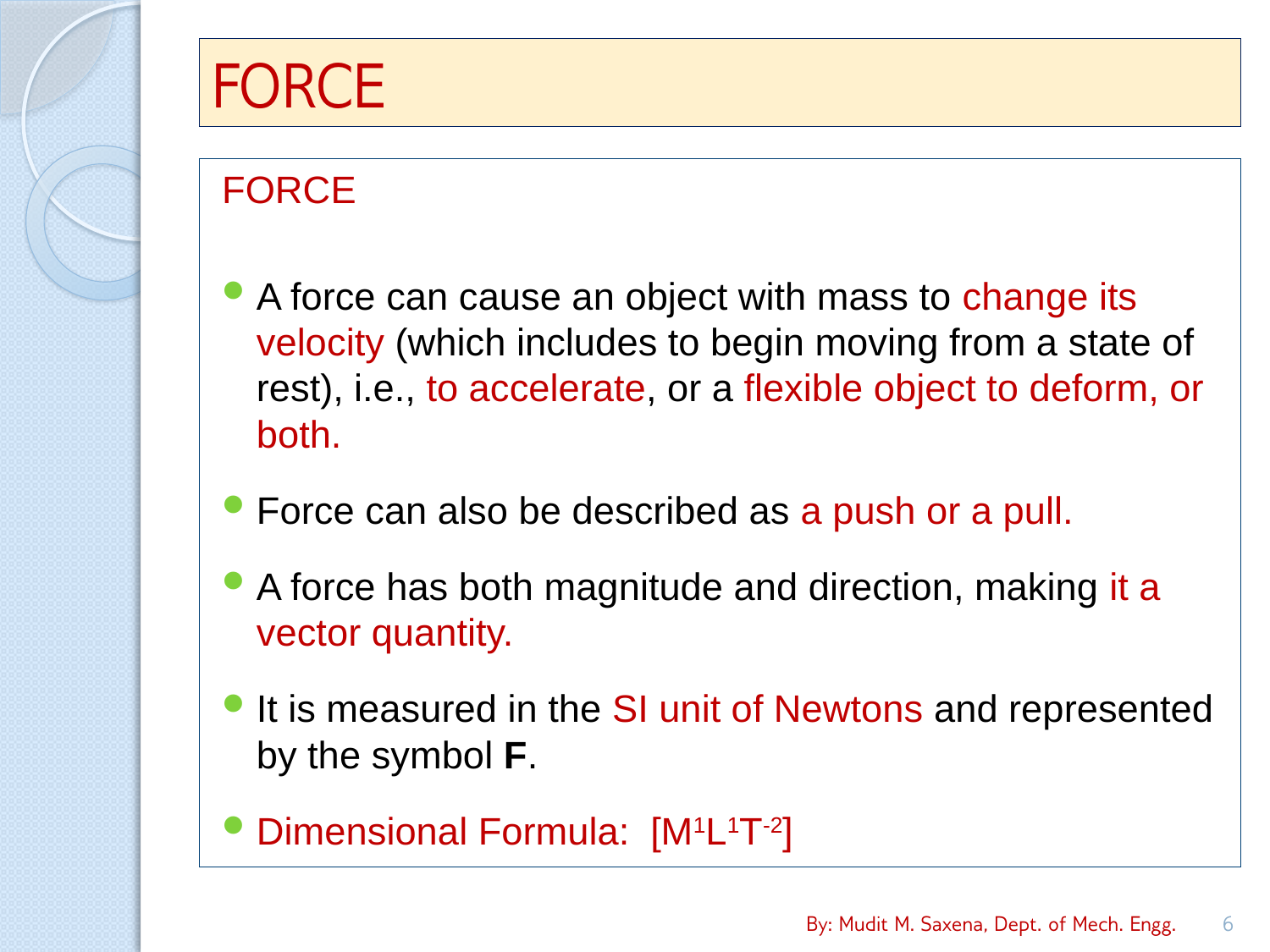

# FORCE
FORCE

A force can cause an object with mass to change its velocity (which includes to begin moving from a state of rest), i.e., to accelerate, or a flexible object to deform, or both.

Force can also be described as a push or a pull.

A force has both magnitude and direction, making it a vector quantity.

It is measured in the SI unit of Newtons and represented by the symbol F.

Dimensional Formula:  [M1L1T-2]

By: Mudit M. Saxena, Dept. of Mech. Engg.
6